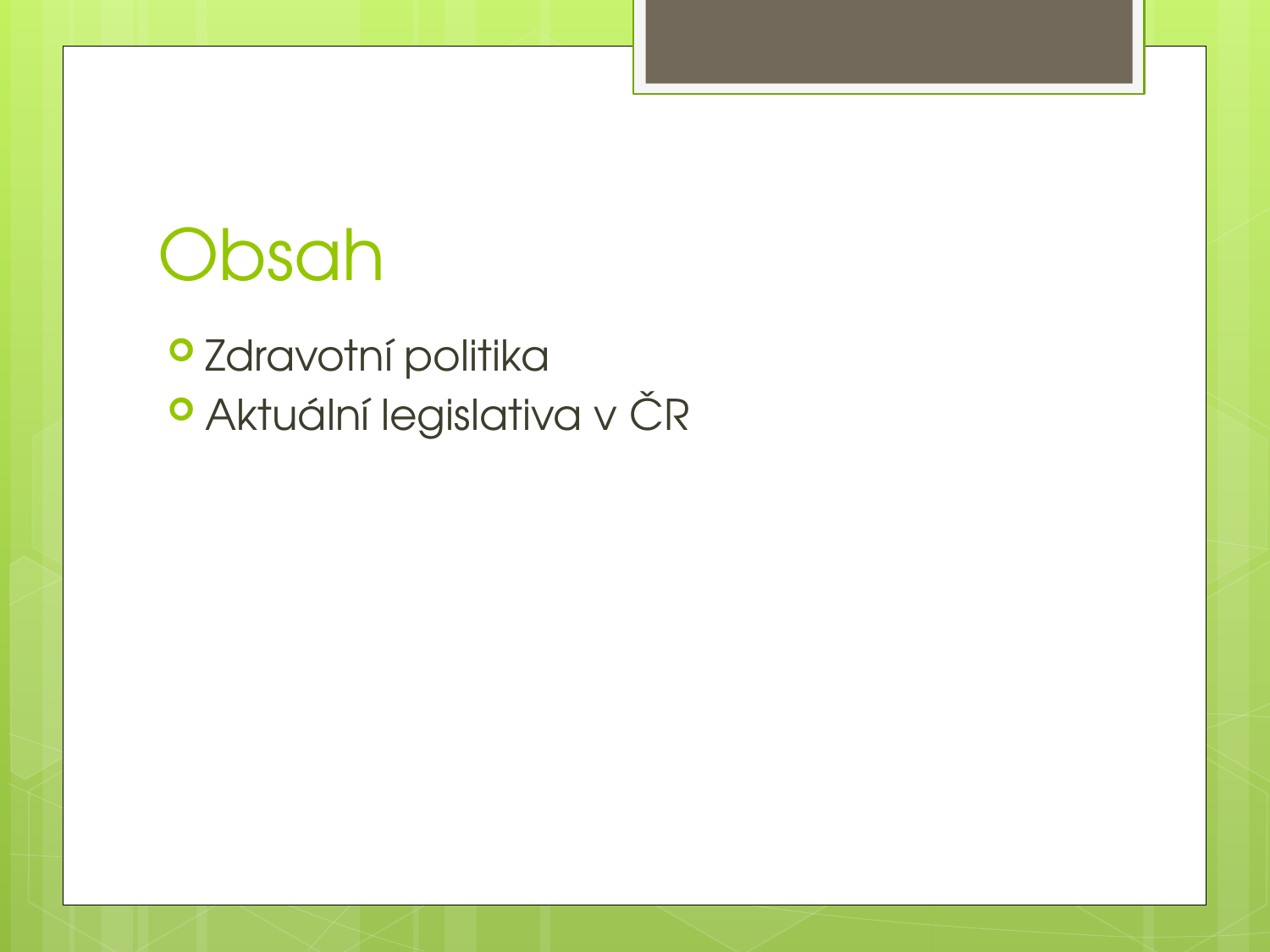

# Obsah
Zdravotní politika
Aktuální legislativa v ČR